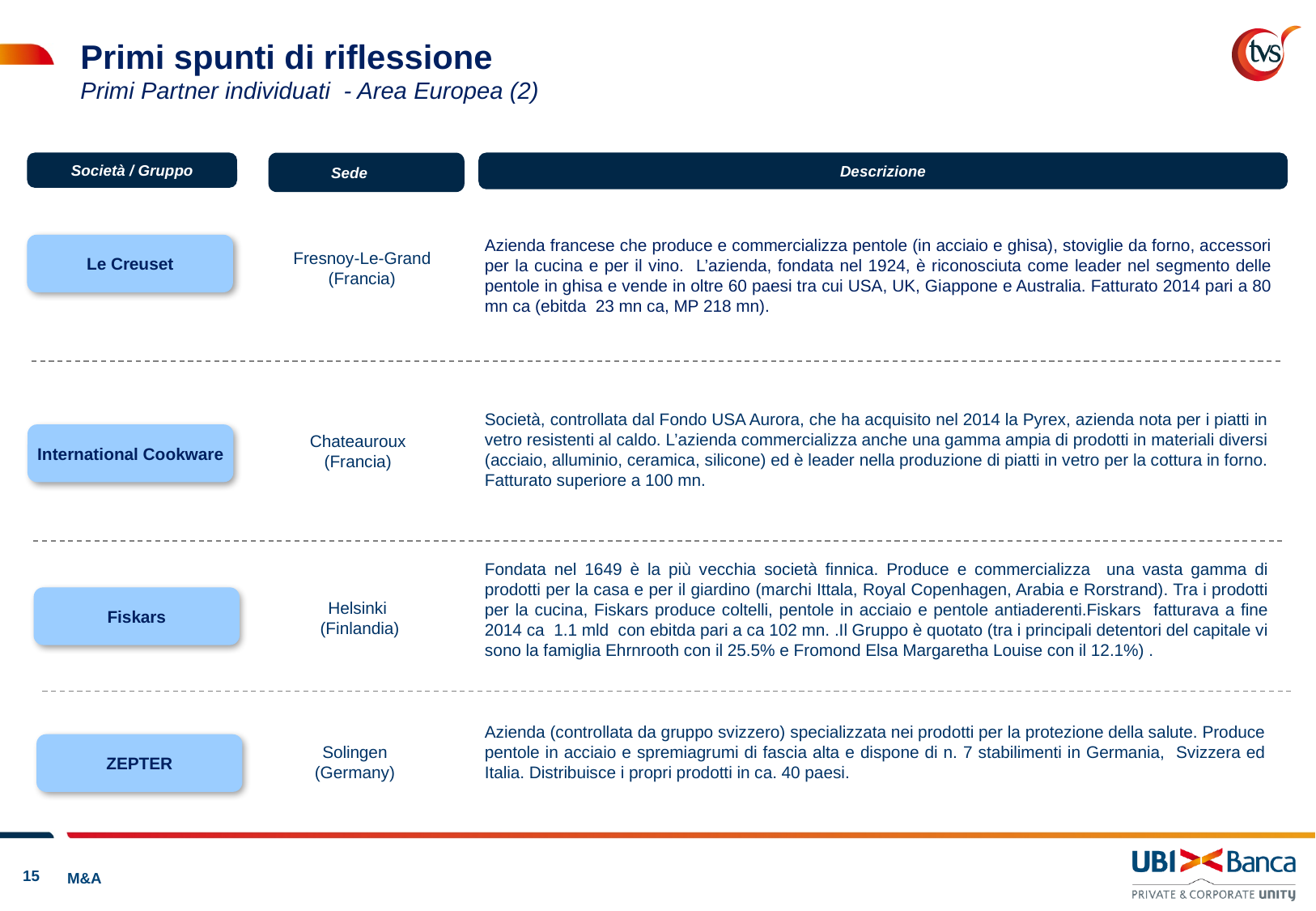

Primi spunti di riflessione
Primi Partner individuati  - Area Europea (2)
      Sede
Società / Gruppo
Descrizione
Azienda francese che produce e commercializza pentole (in acciaio e ghisa), stoviglie da forno, accessori per la cucina e per il vino.  L’azienda, fondata nel 1924, è riconosciuta come leader nel segmento delle pentole in ghisa e vende in oltre 60 paesi tra cui USA, UK, Giappone e Australia. Fatturato 2014 pari a 80 mn ca (ebitda  23 mn ca, MP 218 mn).
Le Creuset
Fresnoy-Le-Grand
(Francia)
Società, controllata dal Fondo USA Aurora, che ha acquisito nel 2014 la Pyrex, azienda nota per i piatti in vetro resistenti al caldo. L’azienda commercializza anche una gamma ampia di prodotti in materiali diversi (acciaio, alluminio, ceramica, silicone) ed è leader nella produzione di piatti in vetro per la cottura in forno. Fatturato superiore a 100 mn.
Chateauroux
(Francia)
International Cookware
Fondata nel 1649 è la più vecchia società finnica. Produce e commercializza  una vasta gamma di prodotti per la casa e per il giardino (marchi Ittala, Royal Copenhagen, Arabia e Rorstrand). Tra i prodotti per la cucina, Fiskars produce coltelli, pentole in acciaio e pentole antiaderenti.Fiskars  fatturava a fine 2014 ca  1.1 mld  con ebitda pari a ca 102 mn. .Il Gruppo è quotato (tra i principali detentori del capitale vi sono la famiglia Ehrnrooth con il 25.5% e Fromond Elsa Margaretha Louise con il 12.1%) .
Fiskars
Helsinki
(Finlandia)
Azienda (controllata da gruppo svizzero) specializzata nei prodotti per la protezione della salute. Produce pentole in acciaio e spremiagrumi di fascia alta e dispone di n. 7 stabilimenti in Germania,  Svizzera ed Italia. Distribuisce i propri prodotti in ca. 40 paesi.
ZEPTER
Solingen
(Germany)